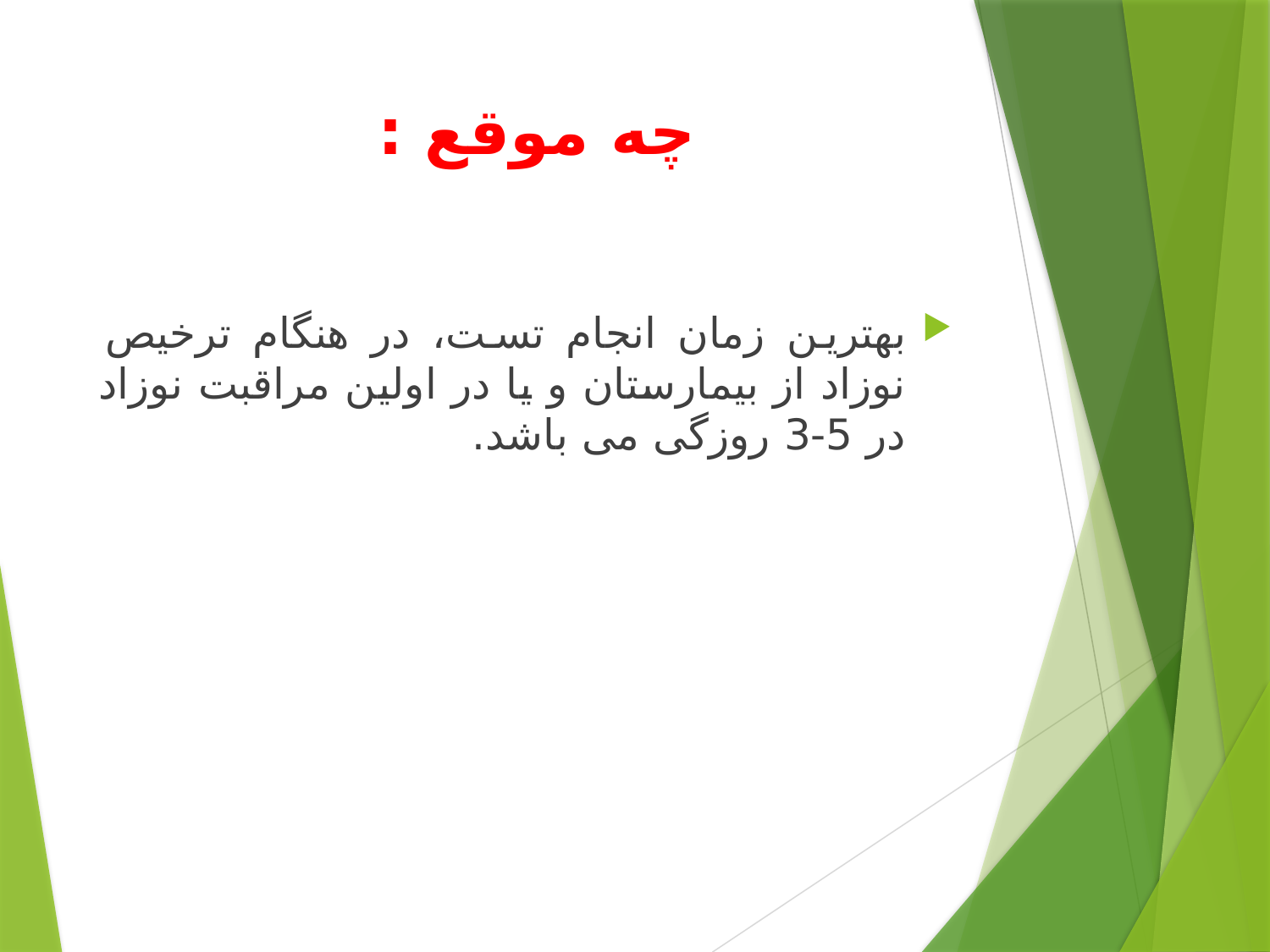

# چه موقع :
بهترین زمان انجام تست، در هنگام ترخیص نوزاد از بیمارستان و یا در اولین مراقبت نوزاد در 5-3 روزگی می باشد.